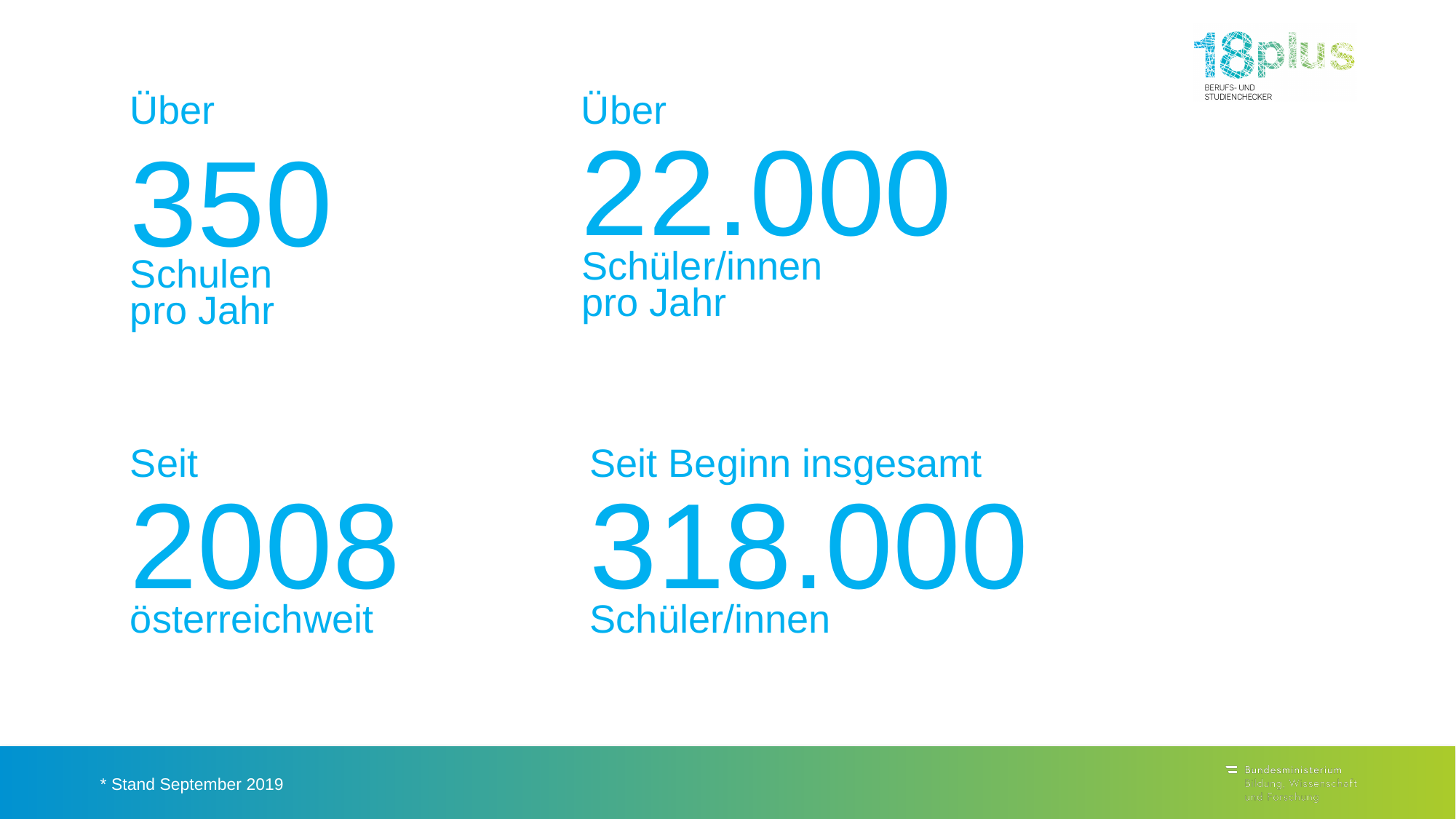

Über
Über
22.000
350
Schüler/innen
pro Jahr
Schulen
pro Jahr
Seit Beginn insgesamt
Seit
318.000
2008
Schüler/innen
österreichweit
* Stand September 2019